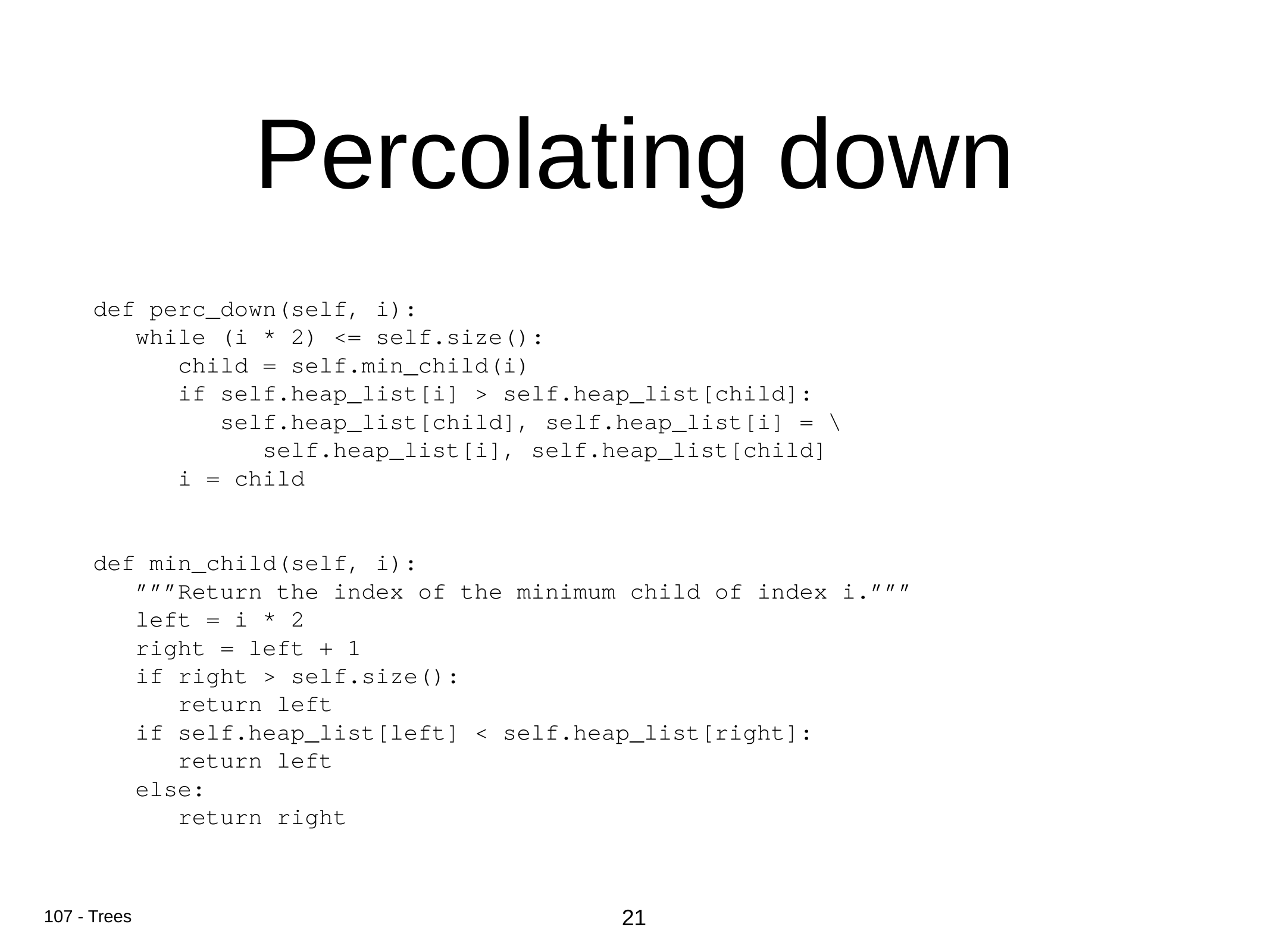

# Percolating down
def perc_down(self, i):
   while (i * 2) <= self.size():
      child = self.min_child(i)
      if self.heap_list[i] > self.heap_list[child]:
         self.heap_list[child], self.heap_list[i] = \
            self.heap_list[i], self.heap_list[child]
      i = child

def min_child(self, i):
   ”””Return the index of the minimum child of index i.”””
   left = i * 2
   right = left + 1
   if right > self.size():
      return left
   if self.heap_list[left] < self.heap_list[right]:
      return left
   else:
      return right
21